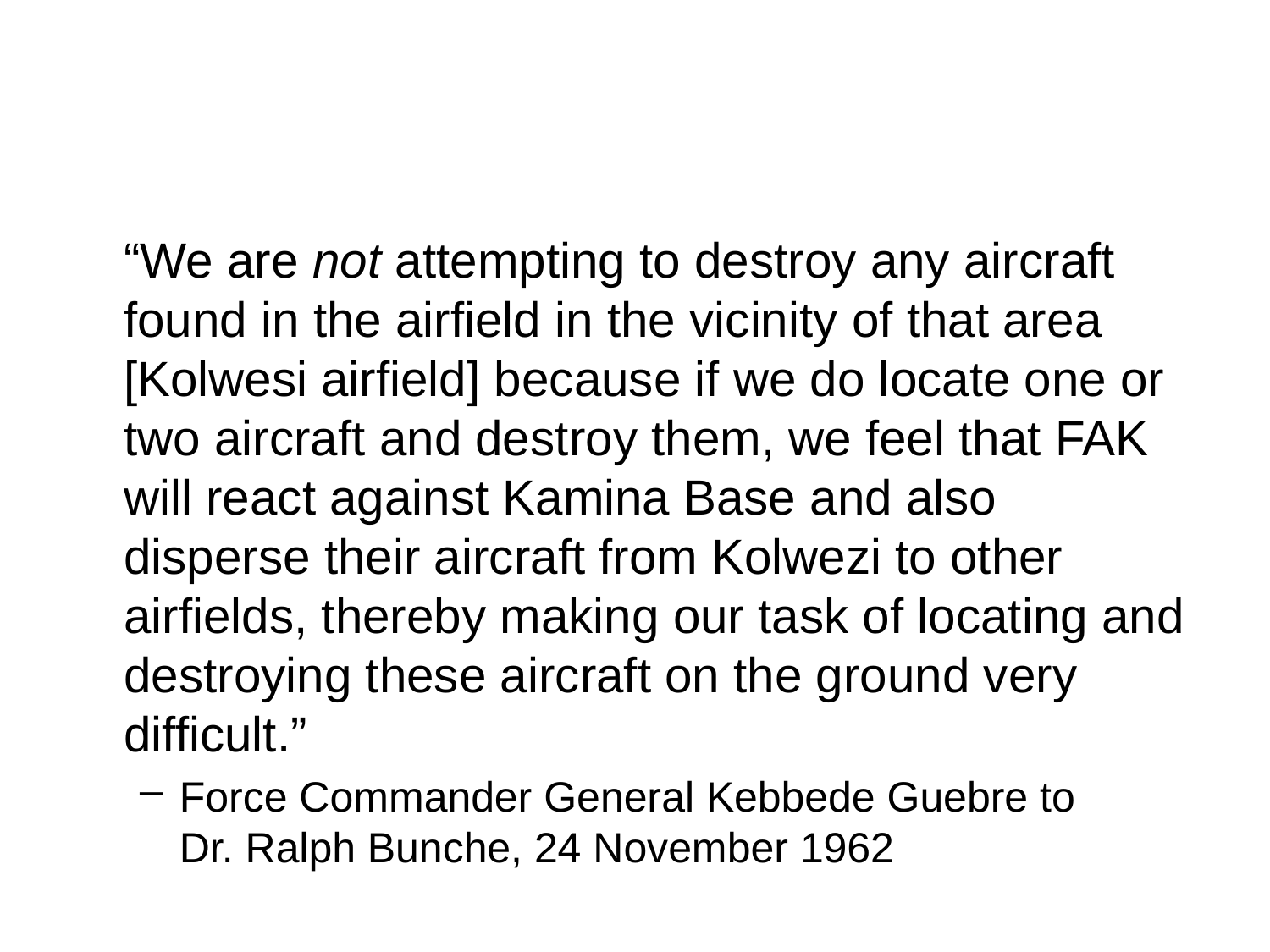

#
	“We are not attempting to destroy any aircraft found in the airfield in the vicinity of that area [Kolwesi airfield] because if we do locate one or two aircraft and destroy them, we feel that FAK will react against Kamina Base and also disperse their aircraft from Kolwezi to other airfields, thereby making our task of locating and destroying these aircraft on the ground very difficult.”
Force Commander General Kebbede Guebre to
Dr. Ralph Bunche, 24 November 1962